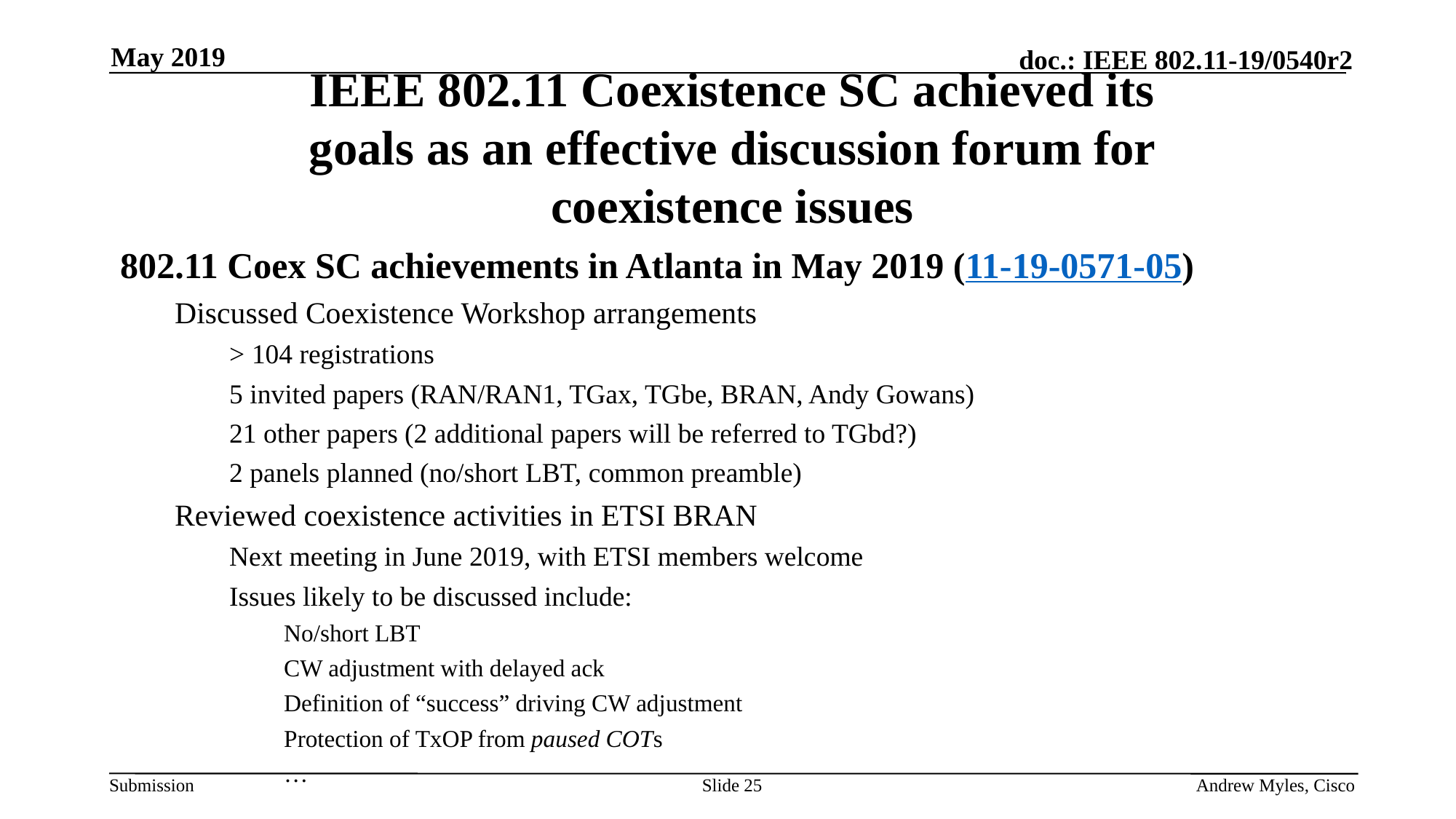

May 2019
# IEEE 802.11 Coexistence SC achieved its goals as an effective discussion forum for coexistence issues
802.11 Coex SC achievements in Atlanta in May 2019 (11-19-0571-05)
Discussed Coexistence Workshop arrangements
> 104 registrations
5 invited papers (RAN/RAN1, TGax, TGbe, BRAN, Andy Gowans)
21 other papers (2 additional papers will be referred to TGbd?)
2 panels planned (no/short LBT, common preamble)
Reviewed coexistence activities in ETSI BRAN
Next meeting in June 2019, with ETSI members welcome
Issues likely to be discussed include:
No/short LBT
CW adjustment with delayed ack
Definition of “success” driving CW adjustment
Protection of TxOP from paused COTs
…
Slide 25
Andrew Myles, Cisco